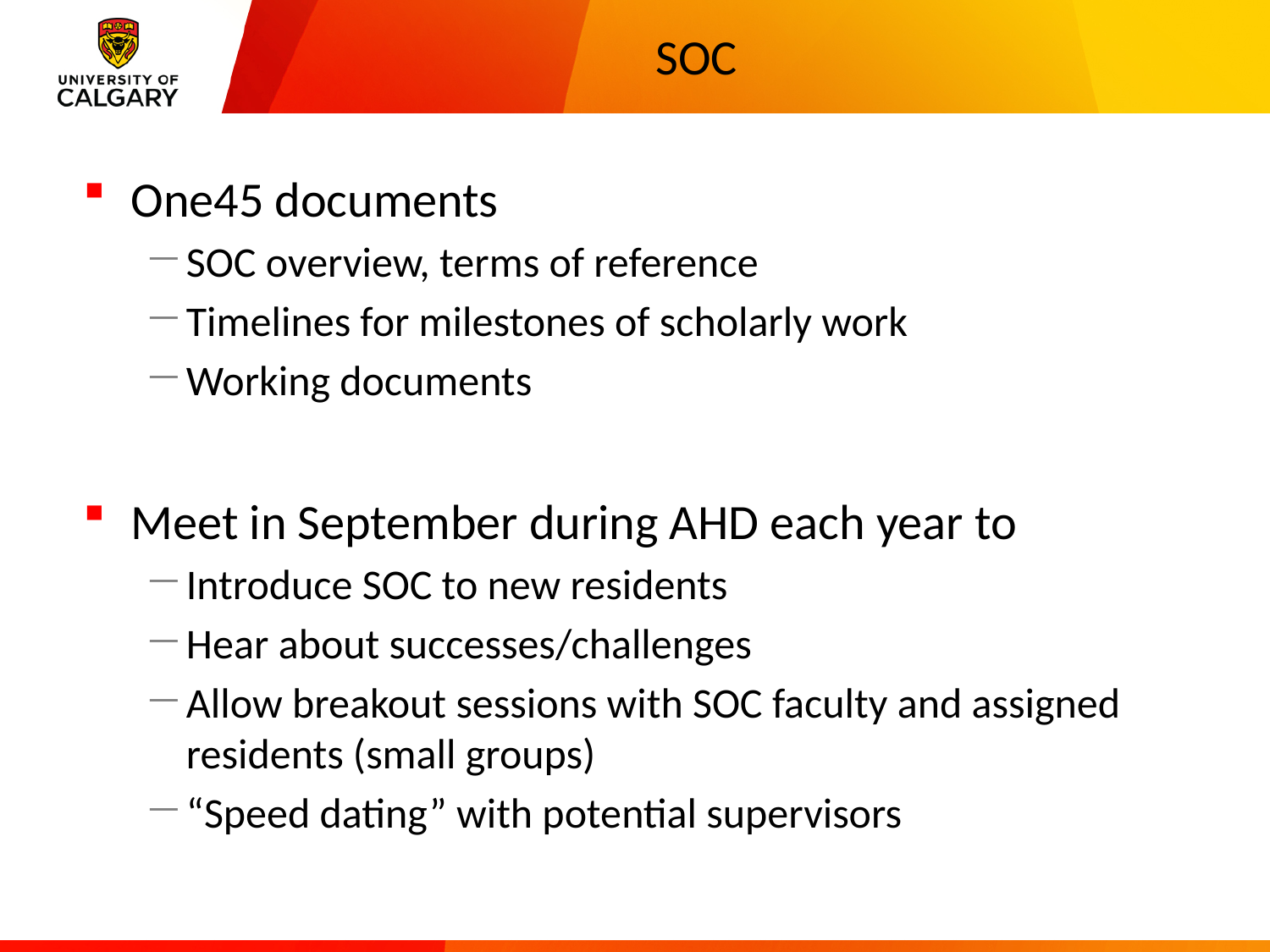

# SOC
One45 documents
SOC overview, terms of reference
Timelines for milestones of scholarly work
Working documents

Meet in September during AHD each year to
Introduce SOC to new residents
Hear about successes/challenges
Allow breakout sessions with SOC faculty and assigned residents (small groups)
“Speed dating” with potential supervisors